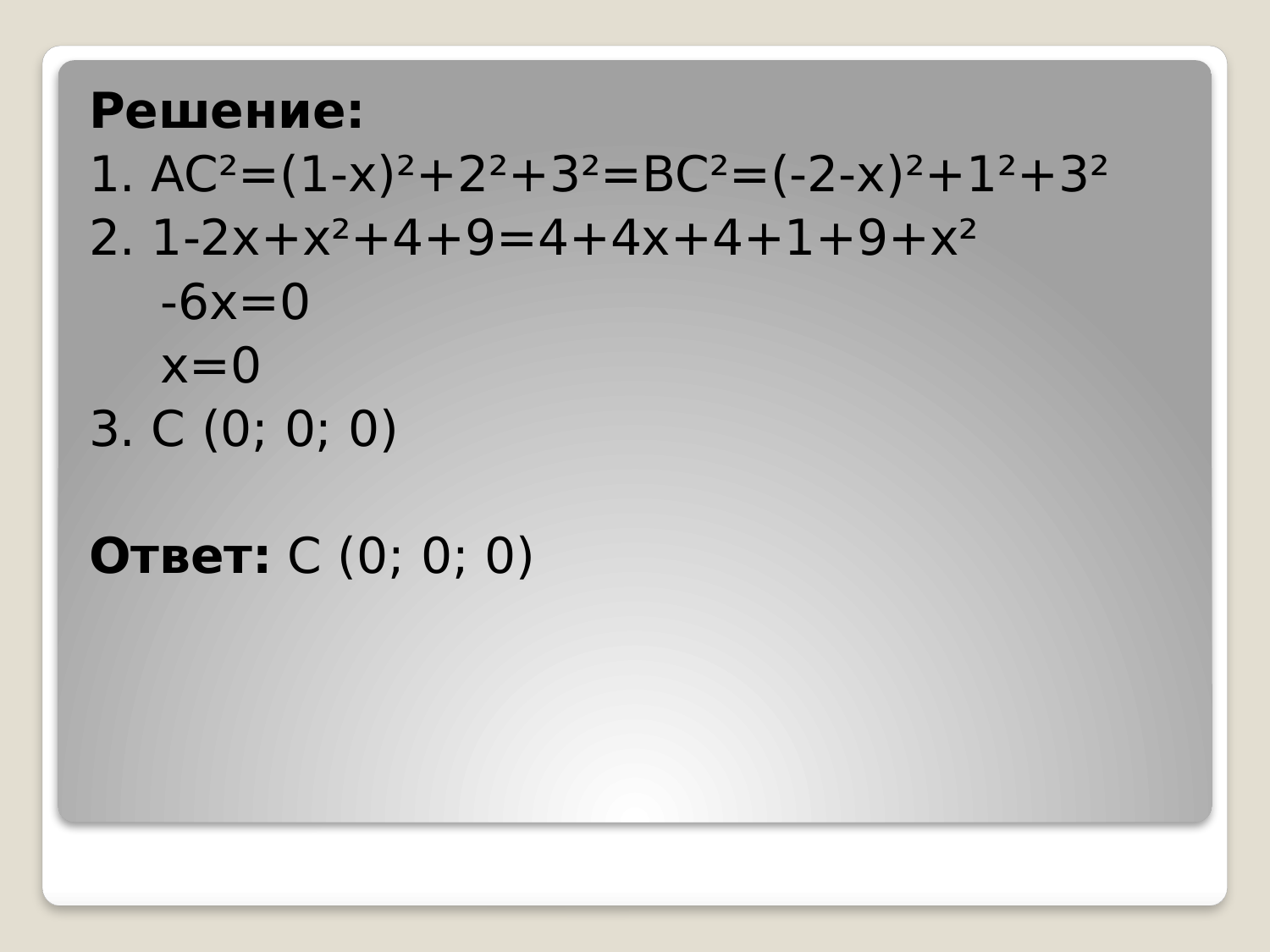

Решение:
1. AC²=(1-x)²+2²+3²=BC²=(-2-x)²+1²+3²
2. 1-2x+x²+4+9=4+4x+4+1+9+x²
	-6x=0
	x=0
3. C (0; 0; 0)

Ответ: C (0; 0; 0)